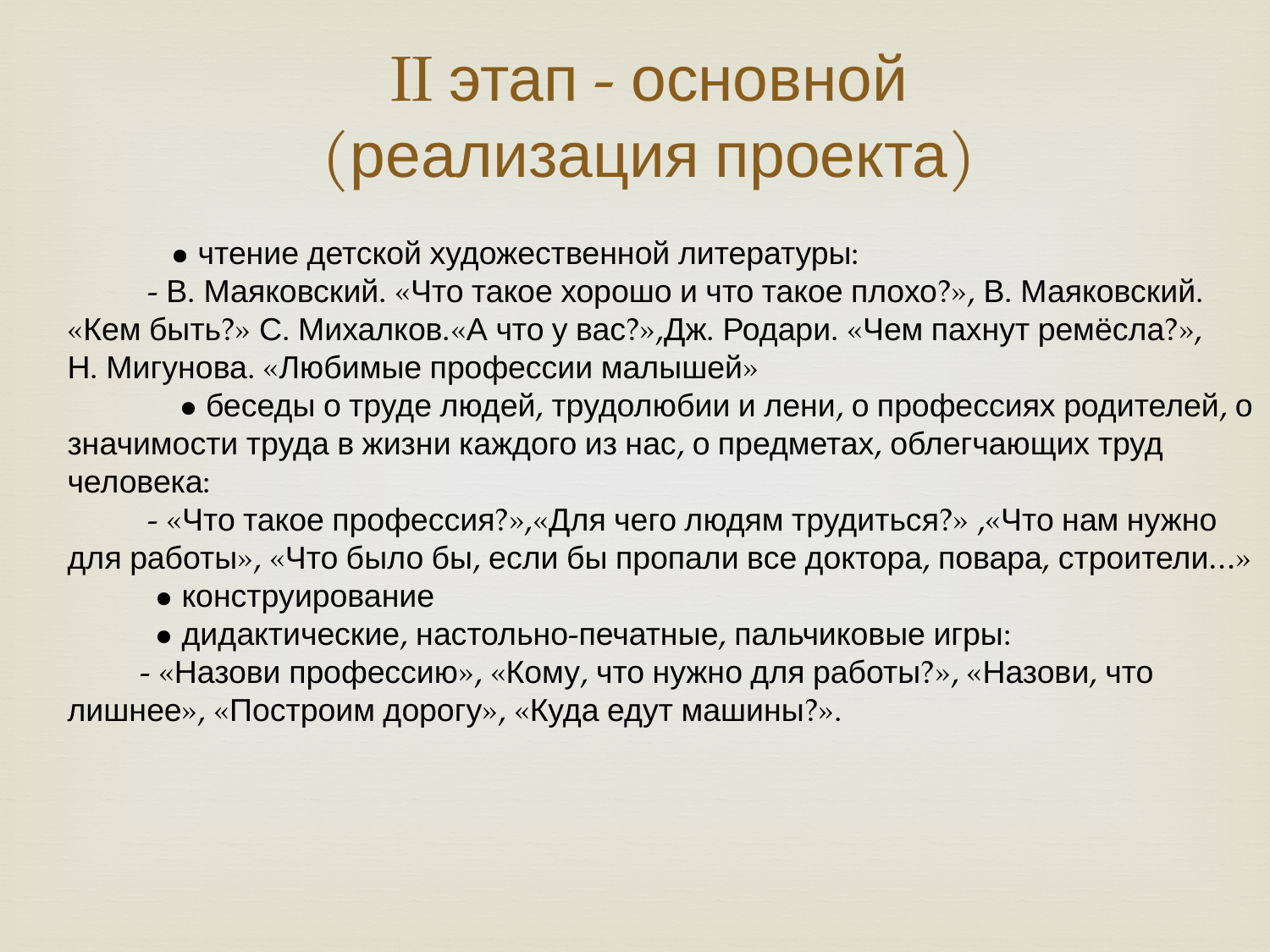

II этап - основной (реализация проекта)
             • чтение детской художественной литературы:
          - В. Маяковский. «Что такое хорошо и что такое плохо?», В. Маяковский.
«Кем быть?» С. Михалков.«А что у вас?»,Дж. Родари. «Чем пахнут ремёсла?»,
Н. Мигунова. «Любимые профессии малышей»
              • беседы о труде людей, трудолюбии и лени, о профессиях родителей, о значимости труда в жизни каждого из нас, о предметах, облегчающих труд человека:
          - «Что такое профессия?»,«Для чего людям трудиться?» ,«Что нам нужно
для работы», «Что было бы, если бы пропали все доктора, повара, строители…»
           • конструирование
           • дидактические, настольно-печатные, пальчиковые игры:
         - «Назови профессию», «Кому, что нужно для работы?», «Назови, что
лишнее», «Построим дорогу», «Куда едут машины?».